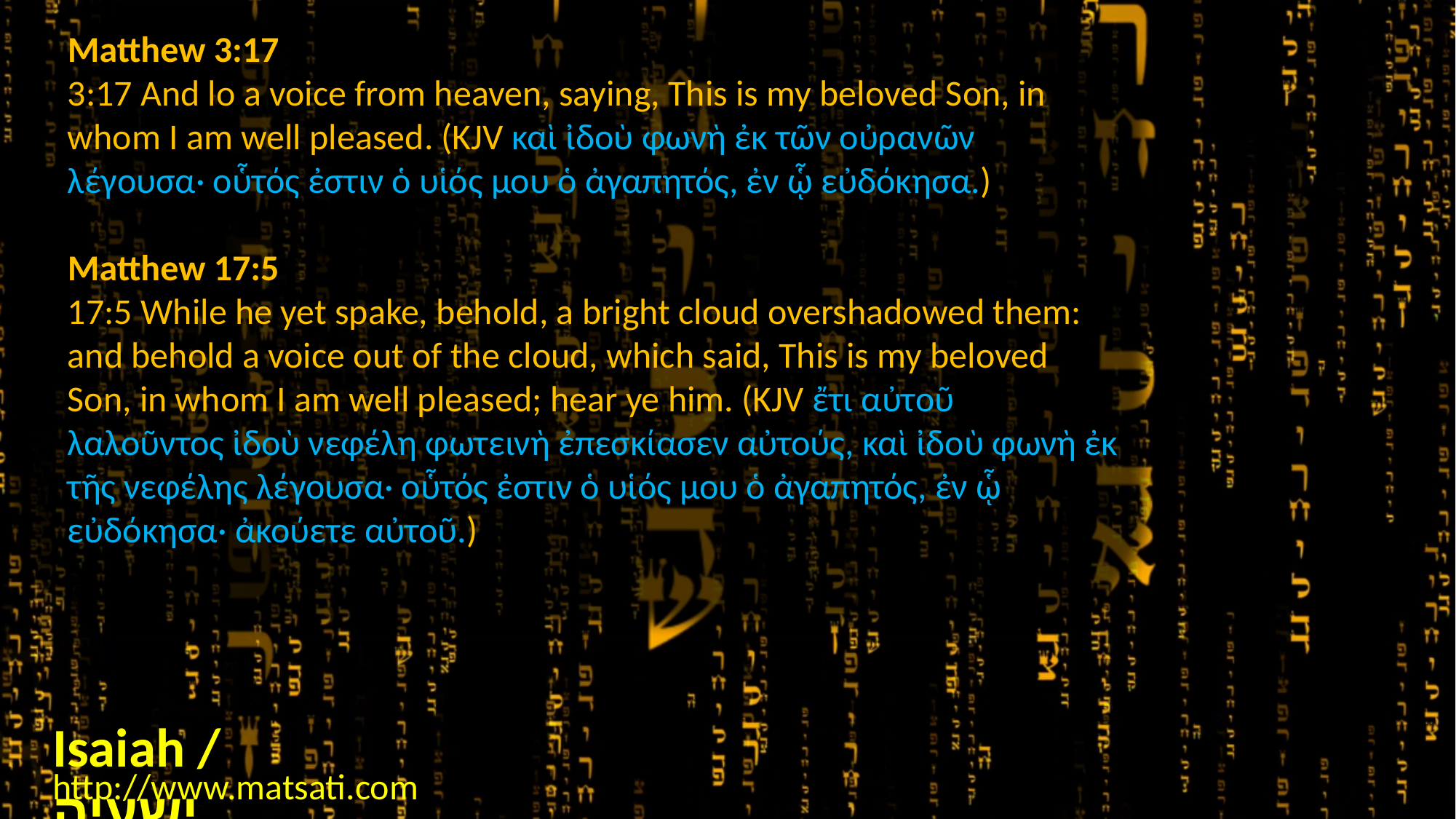

Matthew 3:17
3:17 And lo a voice from heaven, saying, This is my beloved Son, in whom I am well pleased. (KJV καὶ ἰδοὺ φωνὴ ἐκ τῶν οὐρανῶν λέγουσα· οὗτός ἐστιν ὁ υἱός μου ὁ ἀγαπητός, ἐν ᾧ εὐδόκησα.)

Matthew 17:5
17:5 While he yet spake, behold, a bright cloud overshadowed them: and behold a voice out of the cloud, which said, This is my beloved Son, in whom I am well pleased; hear ye him. (KJV ἔτι αὐτοῦ λαλοῦντος ἰδοὺ νεφέλη φωτεινὴ ἐπεσκίασεν αὐτούς, καὶ ἰδοὺ φωνὴ ἐκ τῆς νεφέλης λέγουσα· οὗτός ἐστιν ὁ υἱός μου ὁ ἀγαπητός, ἐν ᾧ εὐδόκησα· ἀκούετε αὐτοῦ.)
Isaiah / ישעיה
http://www.matsati.com